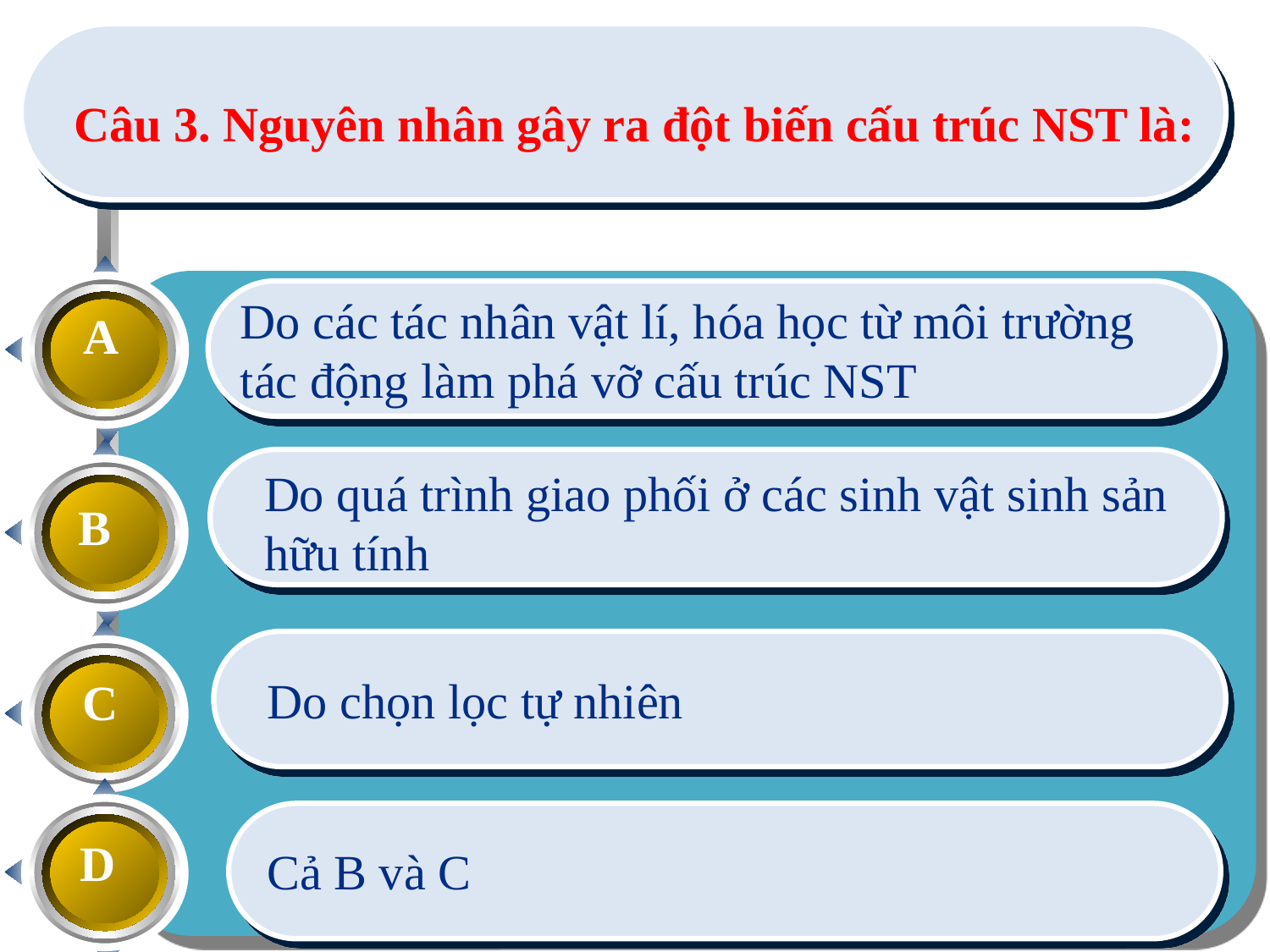

Câu 3. Nguyên nhân gây ra đột biến cấu trúc NST là:

A
Do các tác nhân vật lí, hóa học từ môi trường
tác động làm phá vỡ cấu trúc NST

A

Do quá trình giao phối ở các sinh vật sinh sản hữu tính
B

Do chọn lọc tự nhiên

C

Cả B và C
D